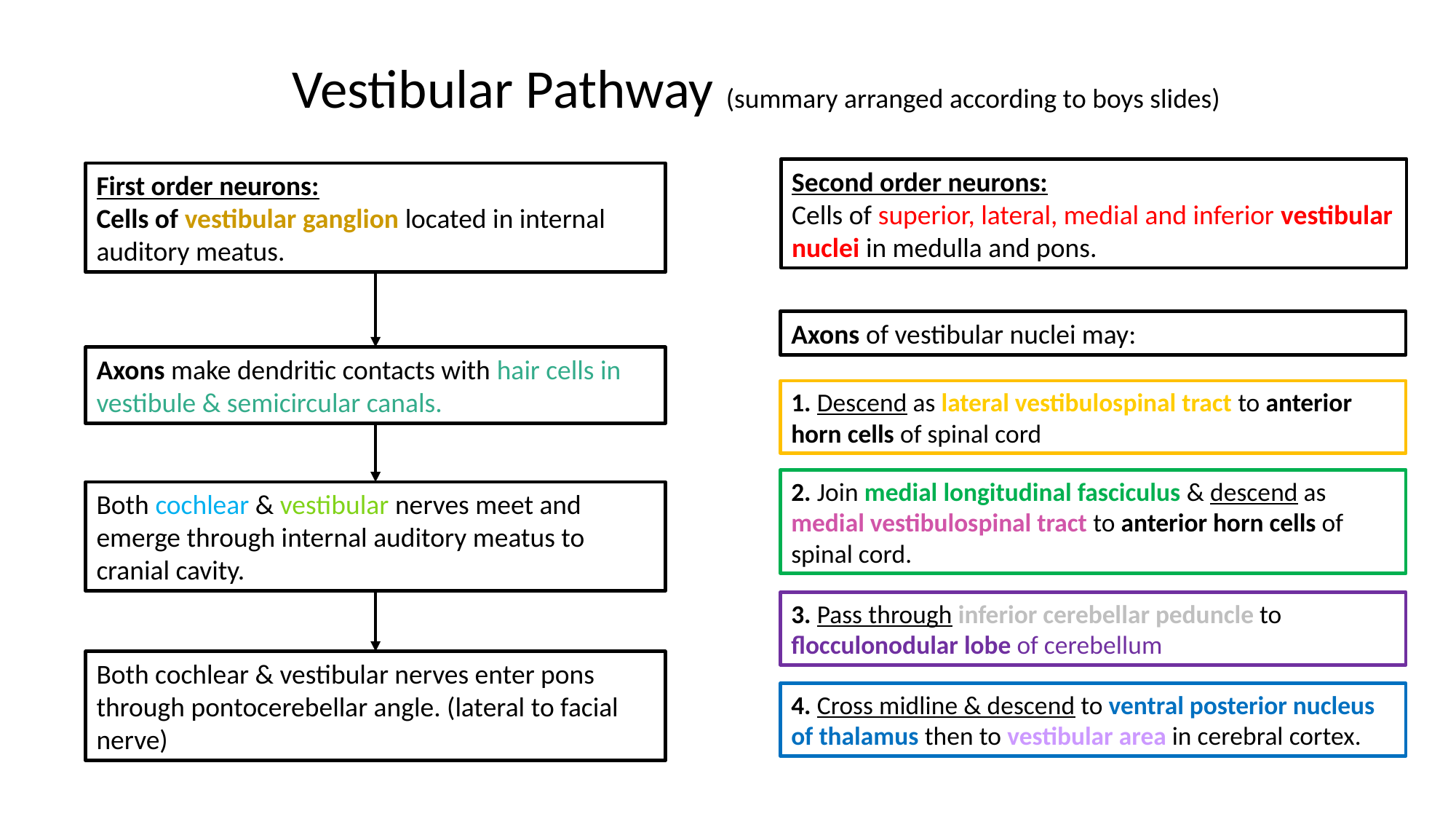

Vestibular Pathway (summary arranged according to boys slides)
Second order neurons:
Cells of superior, lateral, medial and inferior vestibular nuclei in medulla and pons.
First order neurons:
Cells of vestibular ganglion located in internal auditory meatus.
Axons of vestibular nuclei may:
Axons make dendritic contacts with hair cells in vestibule & semicircular canals.
1. Descend as lateral vestibulospinal tract to anterior horn cells of spinal cord
2. Join medial longitudinal fasciculus & descend as medial vestibulospinal tract to anterior horn cells of spinal cord.
Both cochlear & vestibular nerves meet and emerge through internal auditory meatus to cranial cavity.
3. Pass through inferior cerebellar peduncle to flocculonodular lobe of cerebellum
Both cochlear & vestibular nerves enter pons through pontocerebellar angle. (lateral to facial nerve)
4. Cross midline & descend to ventral posterior nucleus of thalamus then to vestibular area in cerebral cortex.